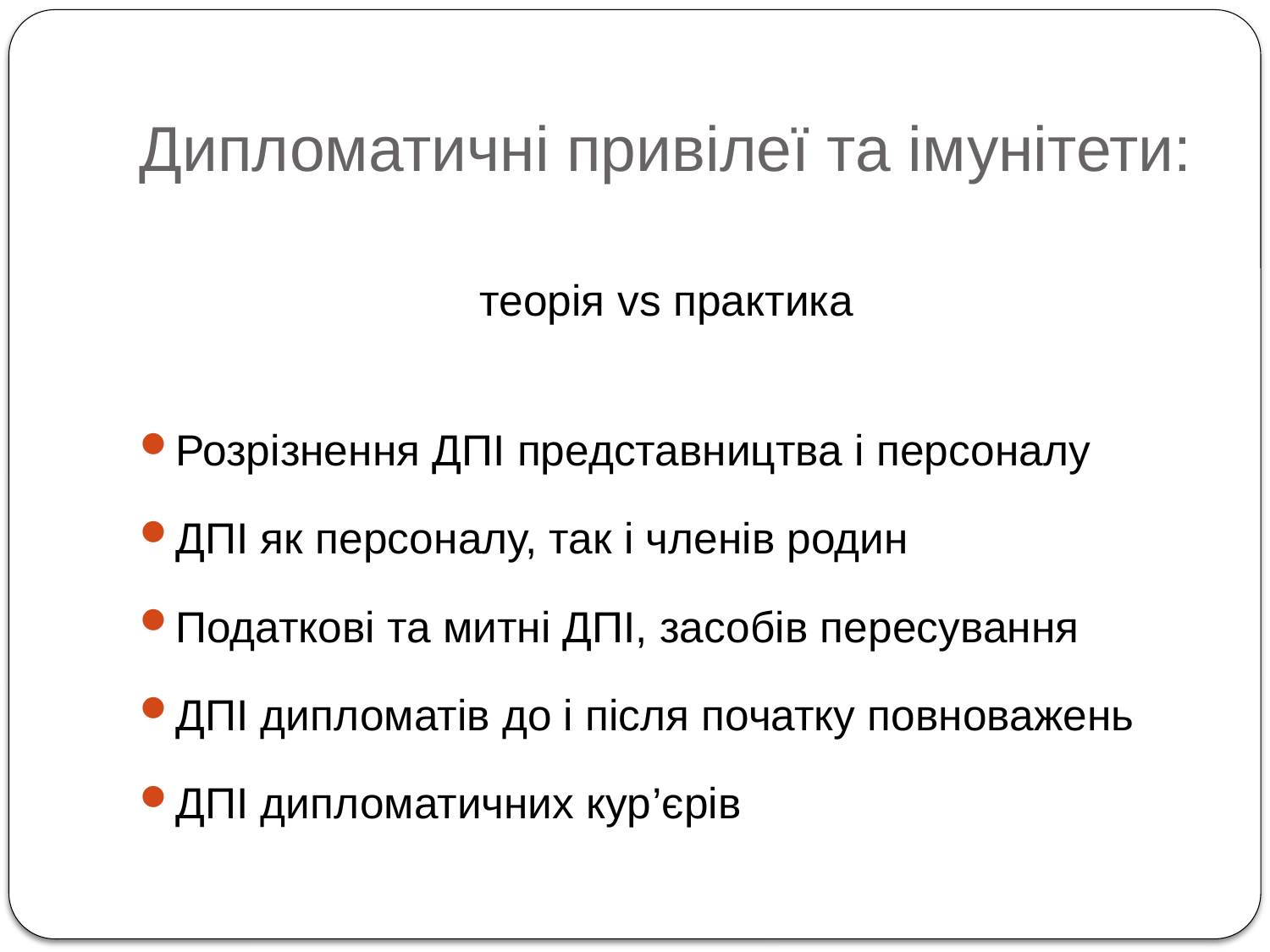

# Дипломатичні привілеї та імунітети:
теорія vs практика

Розрізнення ДПІ представництва і персоналу
ДПІ як персоналу, так і членів родин
Податкові та митні ДПІ, засобів пересування
ДПІ дипломатів до і після початку повноважень
ДПІ дипломатичних кур’єрів